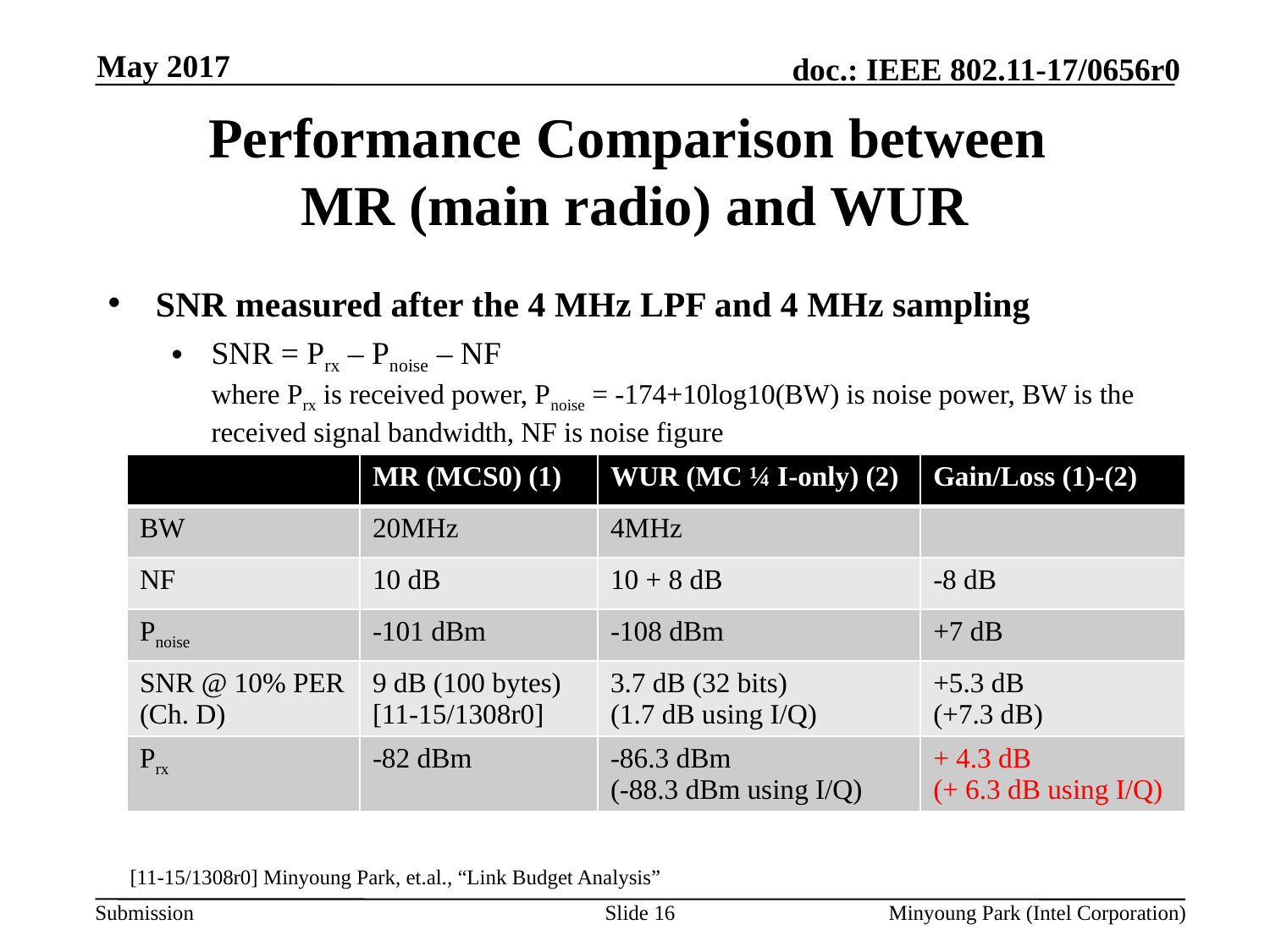

May 2017
# Performance Comparison between MR (main radio) and WUR
SNR measured after the 4 MHz LPF and 4 MHz sampling
SNR = Prx – Pnoise – NF
where Prx is received power, Pnoise = -174+10log10(BW) is noise power, BW is the received signal bandwidth, NF is noise figure

|  | MR (MCS0) (1) | WUR (MC ¼ I-only) (2) | Gain/Loss (1)-(2) |
| --- | --- | --- | --- |
| BW | 20MHz | 4MHz |  |
| NF | 10 dB | 10 + 8 dB | -8 dB |
| Pnoise | -101 dBm | -108 dBm | +7 dB |
| SNR @ 10% PER (Ch. D) | 9 dB (100 bytes) [11-15/1308r0] | 3.7 dB (32 bits) (1.7 dB using I/Q) | +5.3 dB (+7.3 dB) |
| Prx | -82 dBm | -86.3 dBm (-88.3 dBm using I/Q) | + 4.3 dB (+ 6.3 dB using I/Q) |
[11-15/1308r0] Minyoung Park, et.al., “Link Budget Analysis”
Slide 16
Minyoung Park (Intel Corporation)